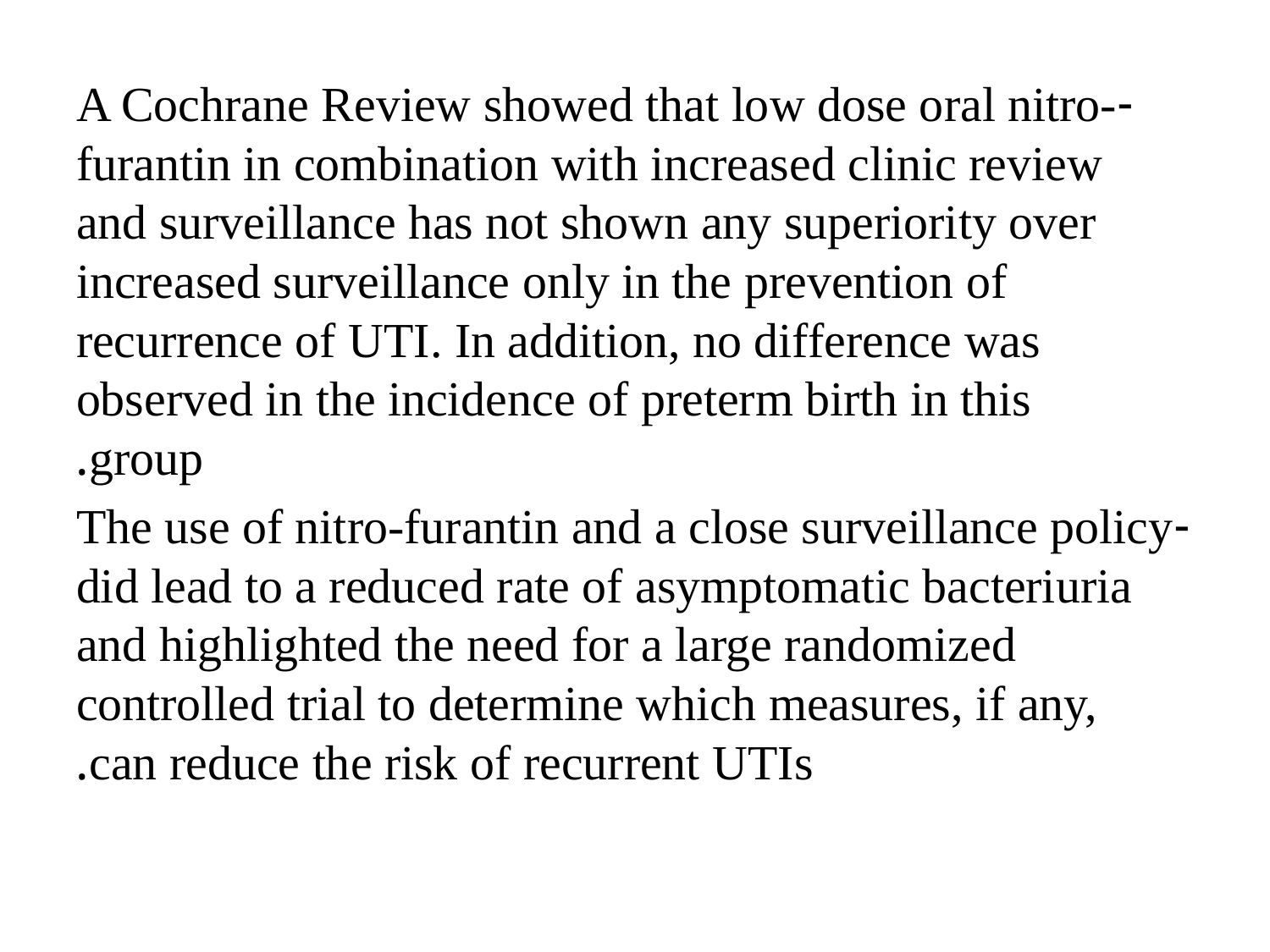

-A Cochrane Review showed that low dose oral nitro-furantin in combination with increased clinic review and surveillance has not shown any superiority over increased surveillance only in the prevention of recurrence of UTI. In addition, no difference was observed in the incidence of preterm birth in this group.
-The use of nitro-furantin and a close surveillance policy did lead to a reduced rate of asymptomatic bacteriuria and highlighted the need for a large randomized controlled trial to determine which measures, if any, can reduce the risk of recurrent UTIs.